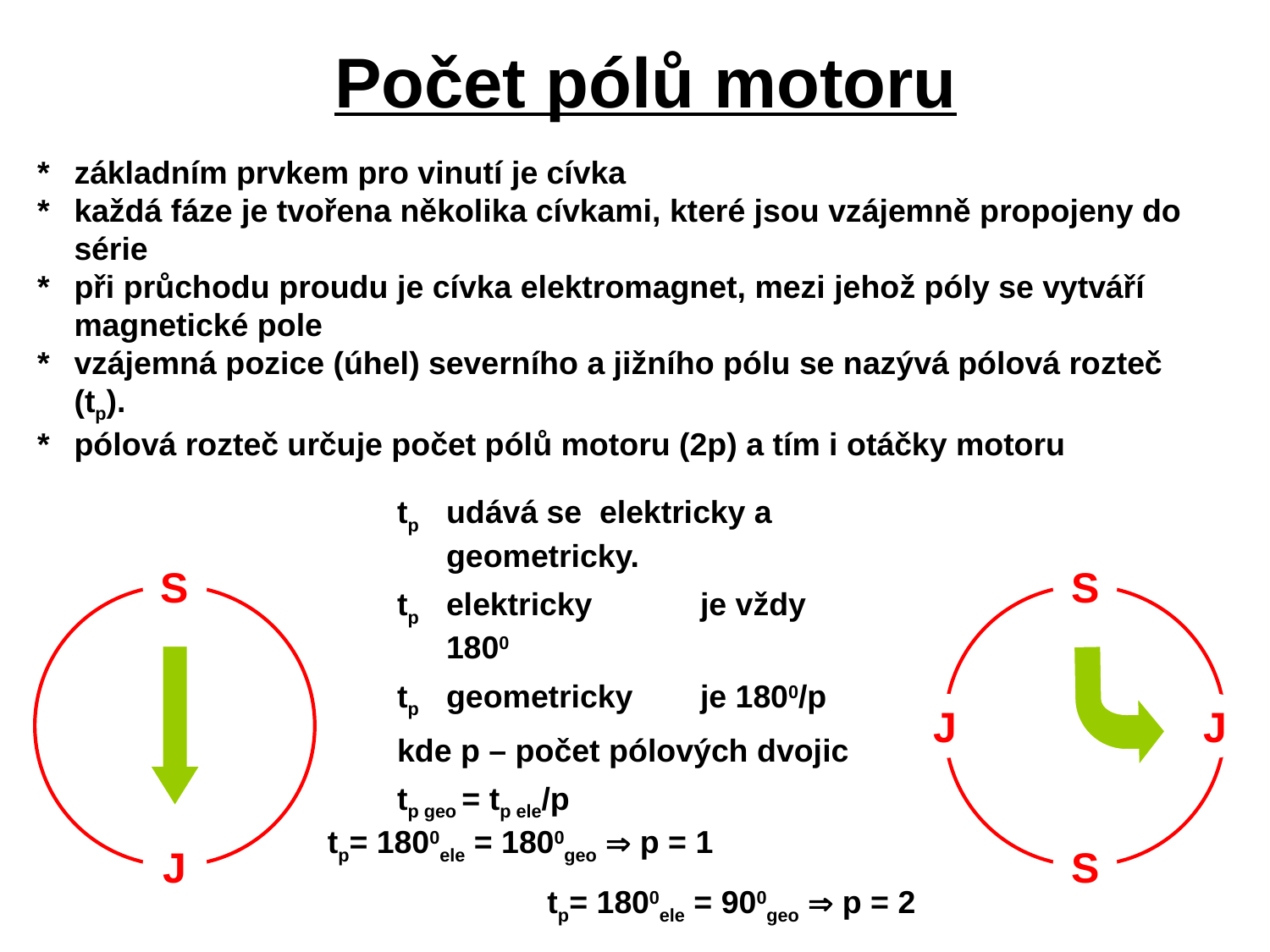

# Počet pólů motoru
*	základním prvkem pro vinutí je cívka
*	každá fáze je tvořena několika cívkami, které jsou vzájemně propojeny do série
*	při průchodu proudu je cívka elektromagnet, mezi jehož póly se vytváří magnetické pole
*	vzájemná pozice (úhel) severního a jižního pólu se nazývá pólová rozteč (tp).
*	pólová rozteč určuje počet pólů motoru (2p) a tím i otáčky motoru
tp 	udává se  elektricky a geometricky.
tp 	elektricky	je vždy 1800
tp 	geometricky 	je 1800/p
kde p – počet pólových dvojic
tp geo = tp ele/p
S

J
S

J
J
S

tp= 1800ele = 1800geo ⇒ p = 1
tp= 1800ele = 900geo ⇒ p = 2